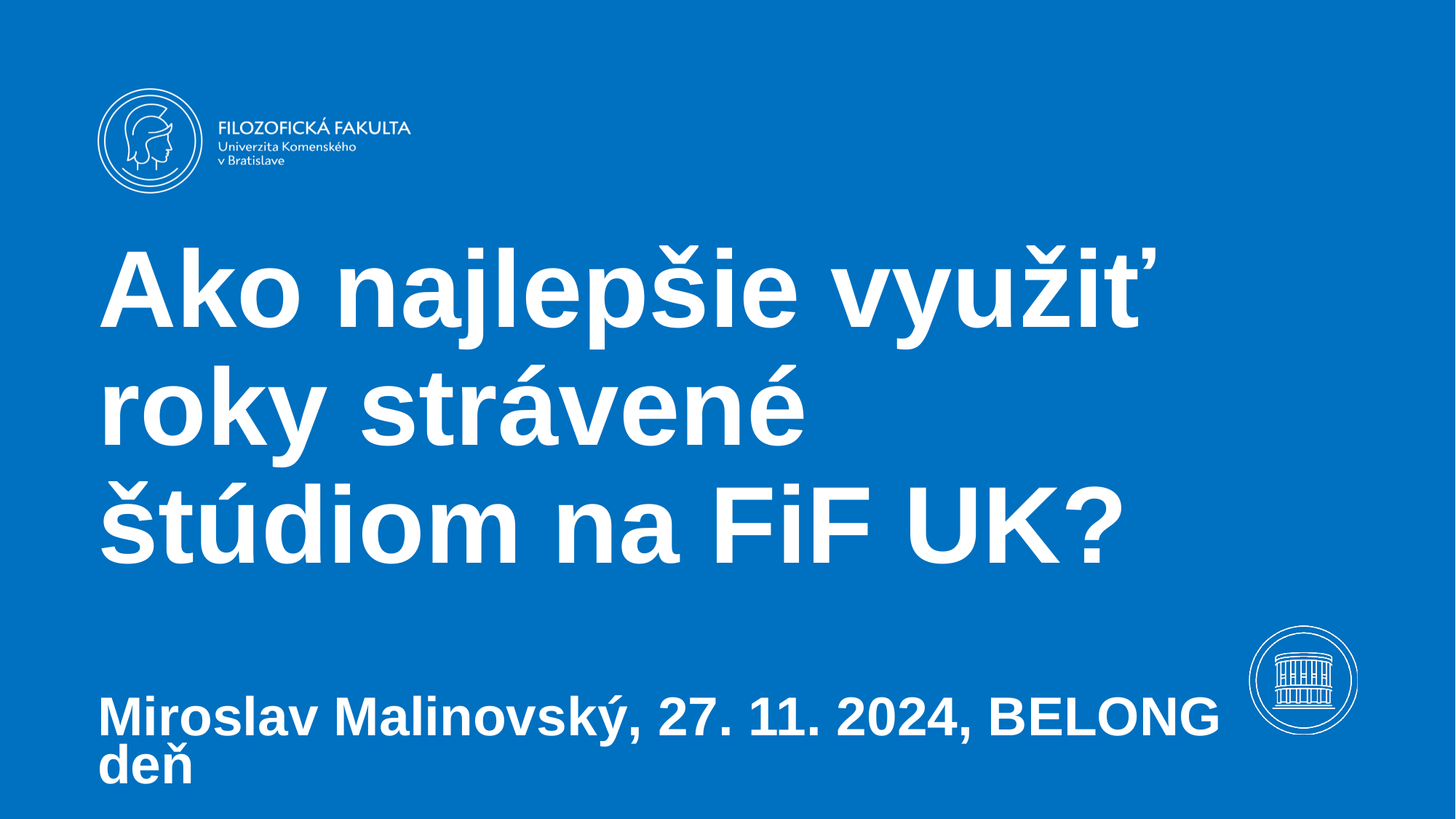

# Ako najlepšie využiť roky strávené štúdiom na FiF UK?
Miroslav Malinovský, 27. 11. 2024, BELONG deň